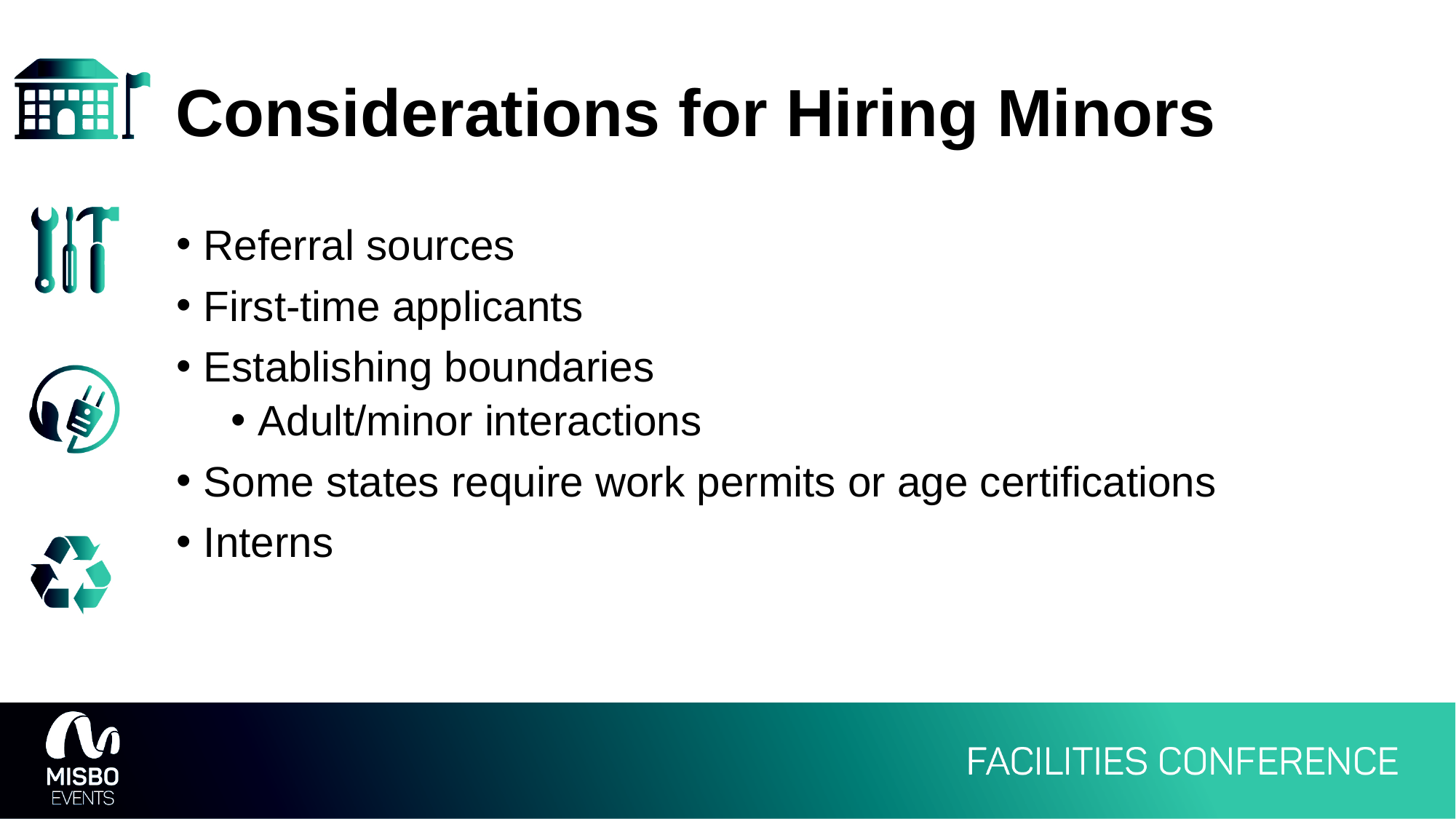

# Considerations for Hiring Minors
Referral sources
First-time applicants
Establishing boundaries
Adult/minor interactions
Some states require work permits or age certifications
Interns